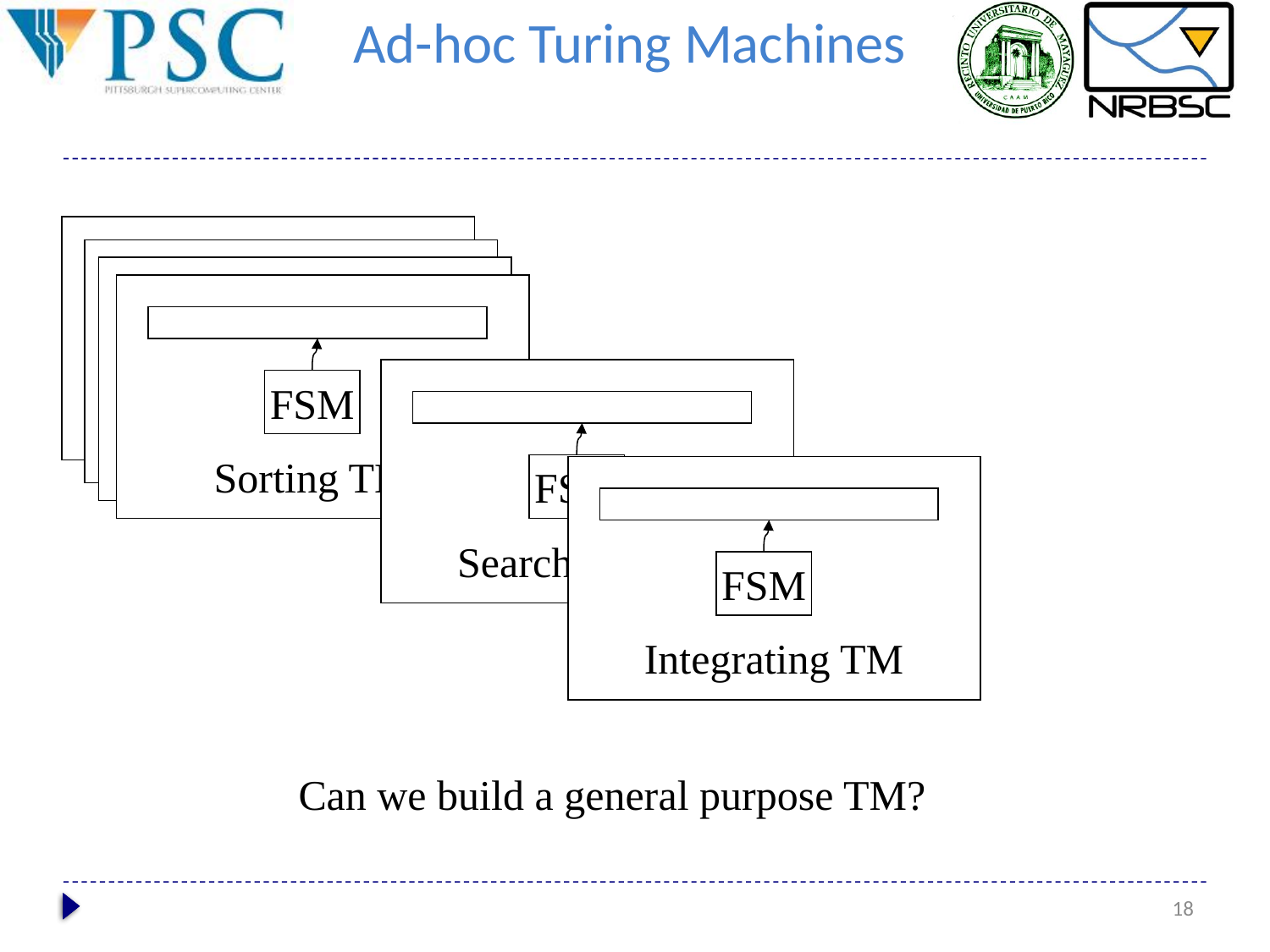

# Ad-hoc Turing Machines

FSM
Sorting TM

FSM
Sorting TM

FSM
Sorting TM

FSM
Sorting TM

FSM
Searching TM

FSM
Integrating TM
Can we build a general purpose TM?

18